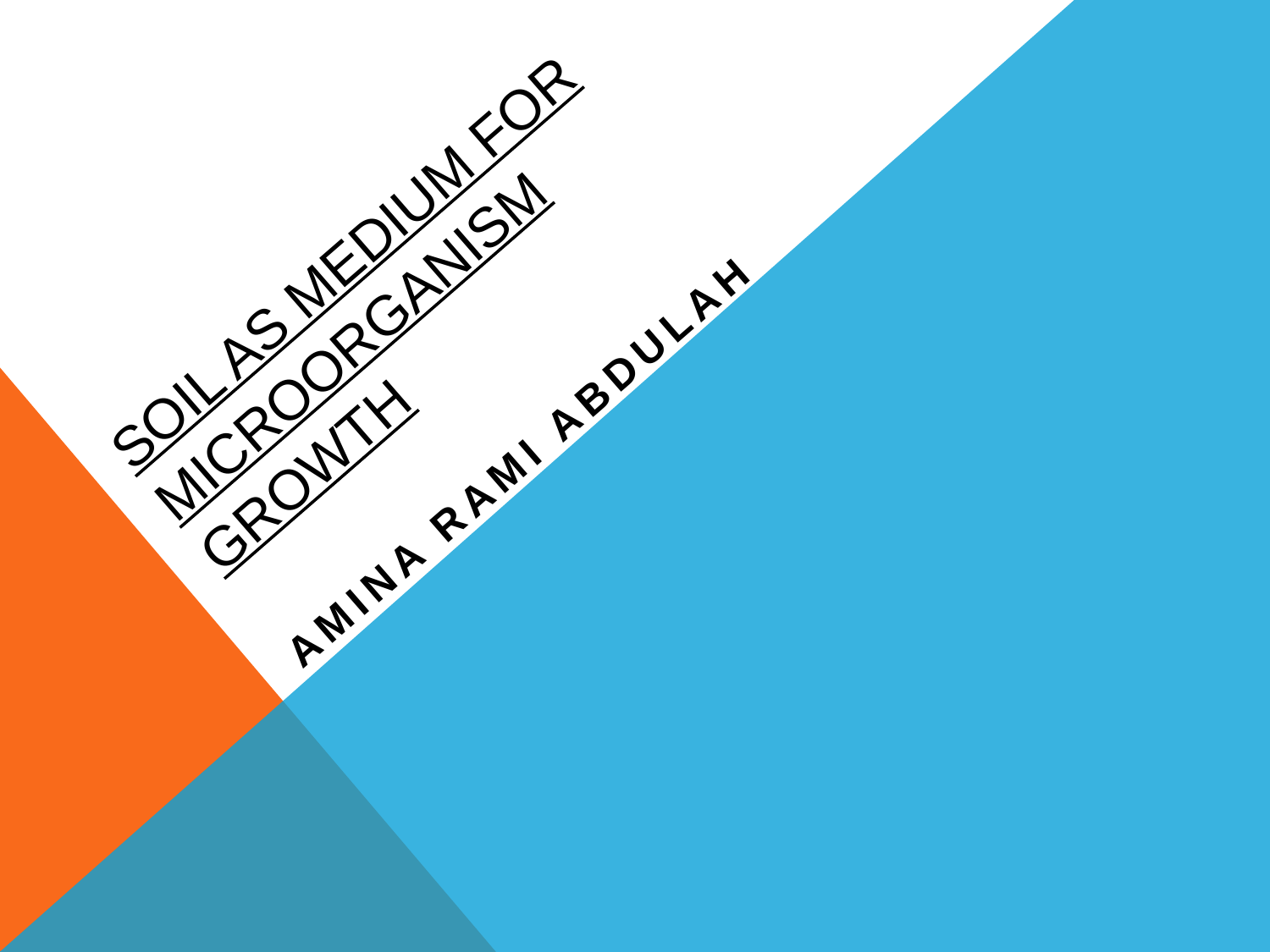

# Soil as medium for microorganism growth
Amina rami abdulah